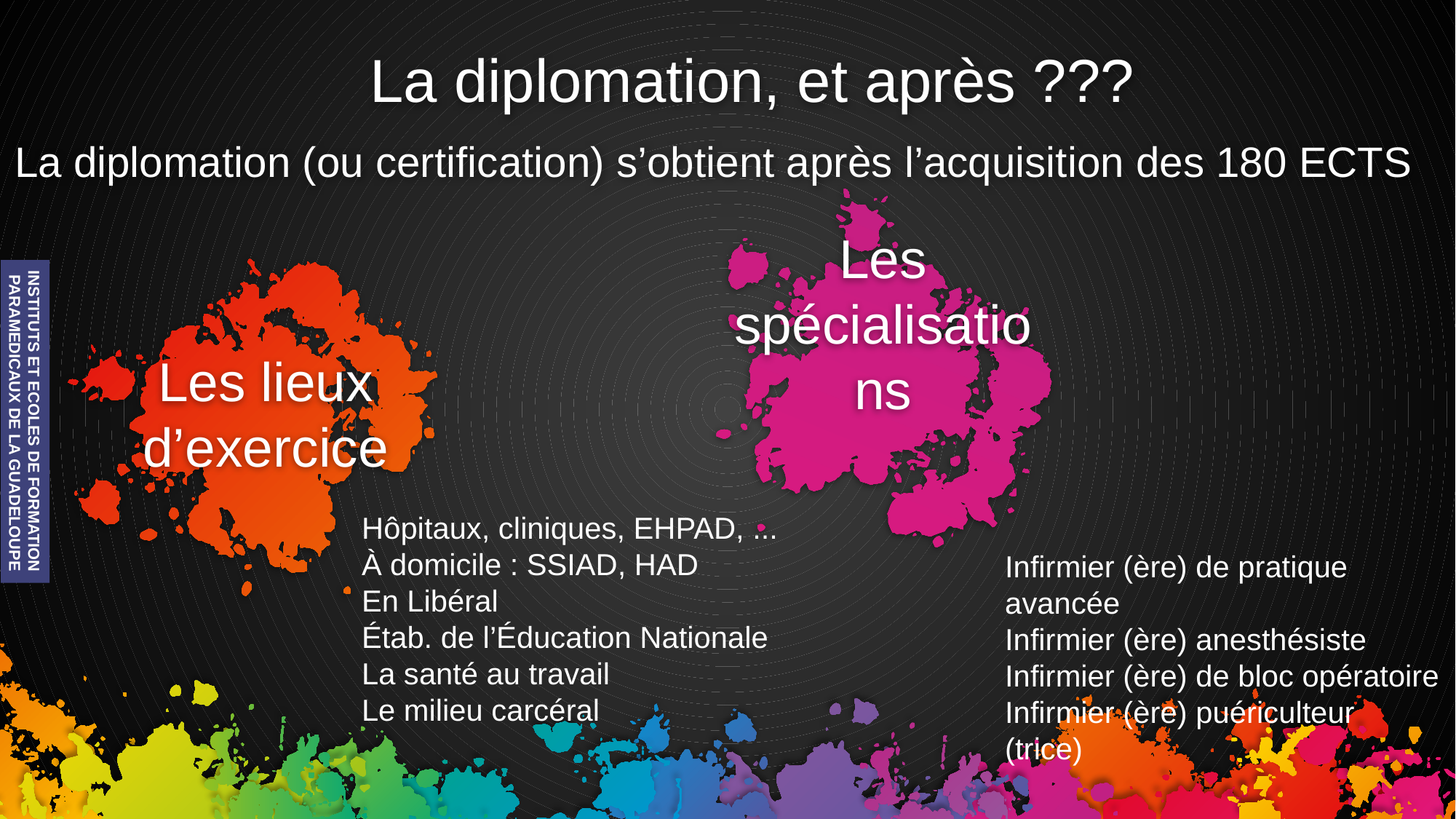

La diplomation, et après ???
La diplomation (ou certification) s’obtient après l’acquisition des 180 ECTS

Les spécialisations
# Les lieux d’exercice
INSTITUTS ET ECOLES DE FORMATION
 PARAMEDICAUX DE LA GUADELOUPE
Hôpitaux, cliniques, EHPAD, ...
À domicile : SSIAD, HAD
En Libéral
Étab. de l’Éducation Nationale
La santé au travail
Le milieu carcéral

Infirmier (ère) de pratique avancée
Infirmier (ère) anesthésiste
Infirmier (ère) de bloc opératoire
Infirmier (ère) puériculteur (trice)